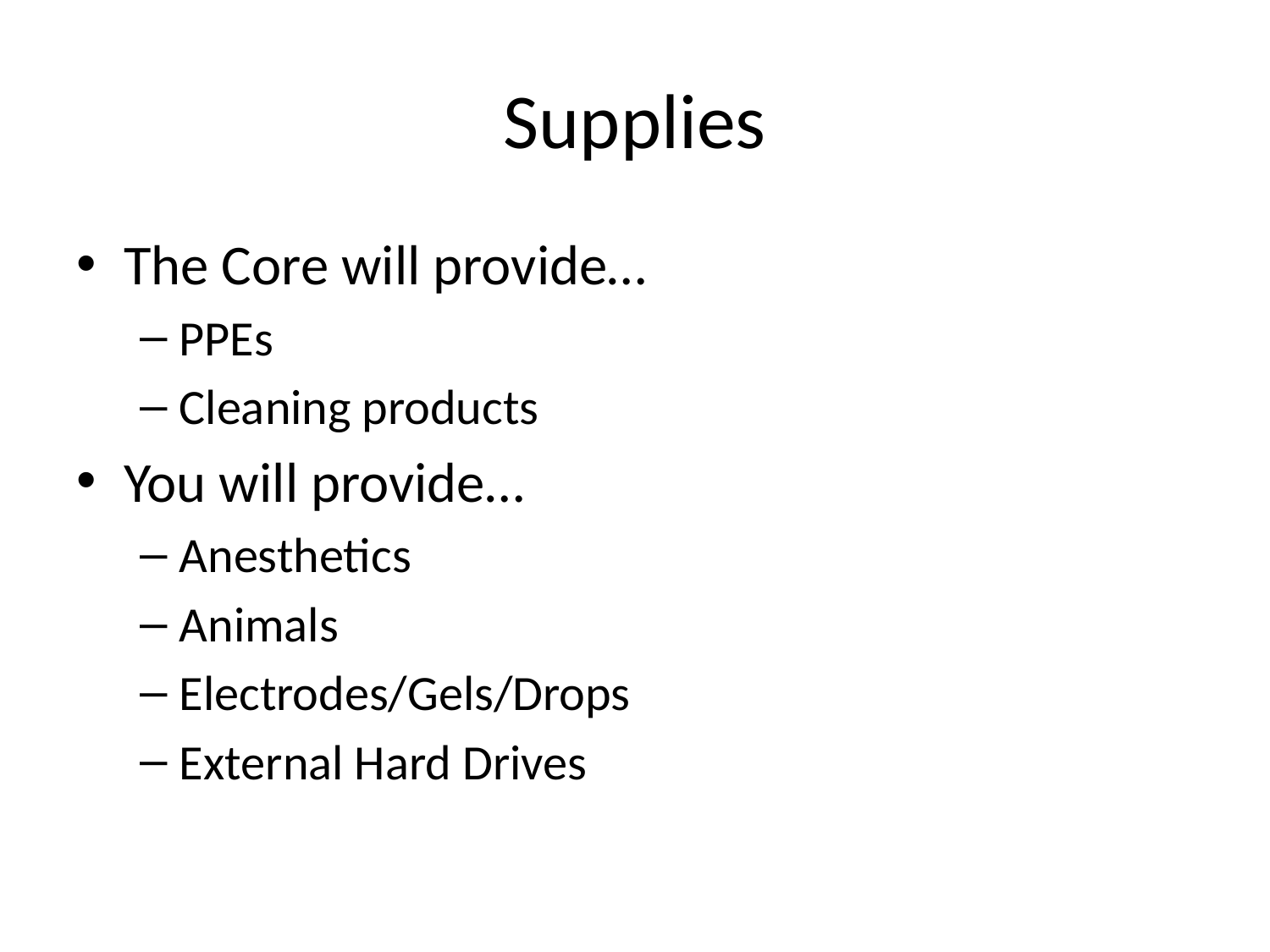

# Supplies
The Core will provide…
PPEs
Cleaning products
You will provide…
Anesthetics
Animals
Electrodes/Gels/Drops
External Hard Drives